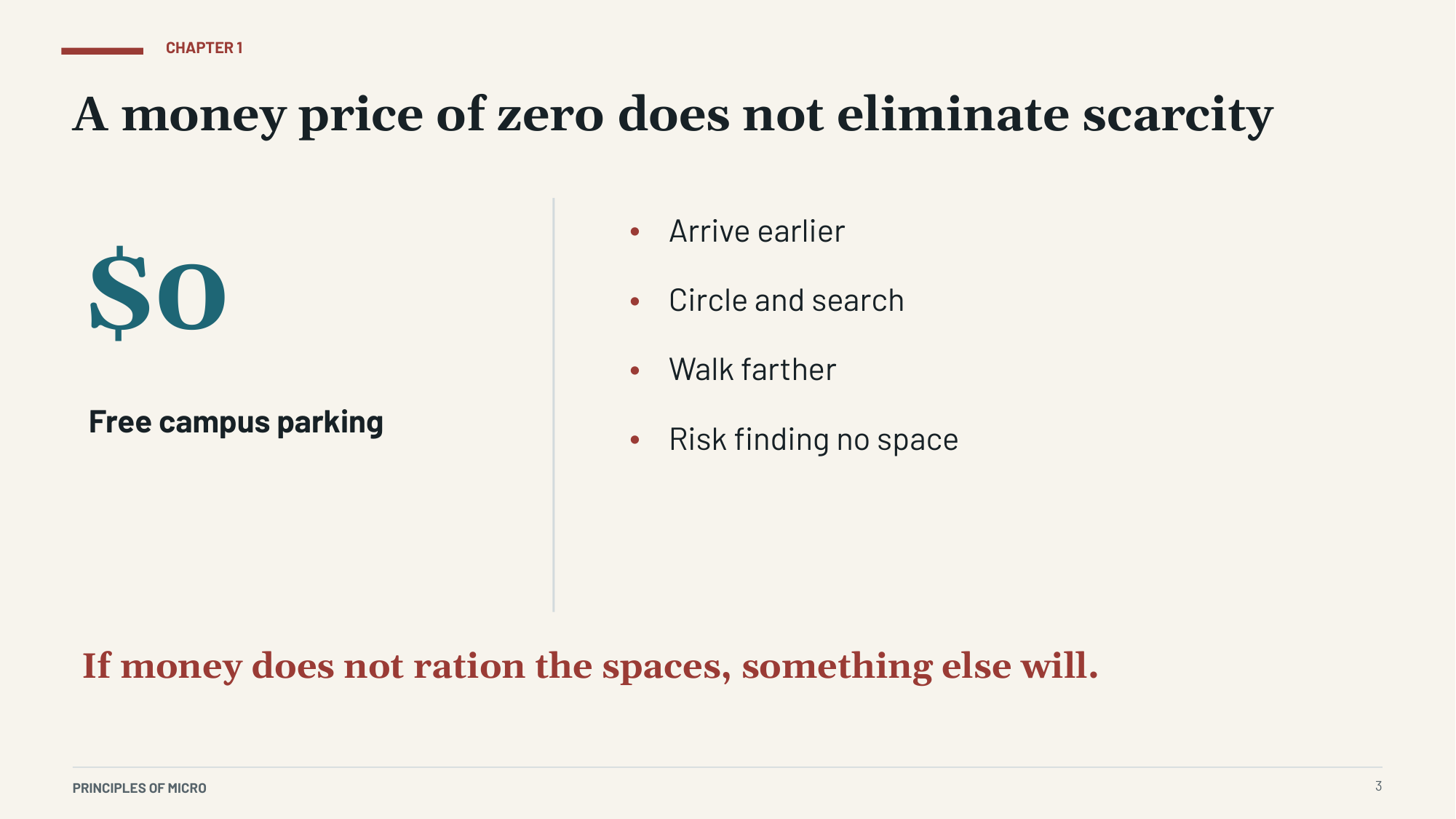

CHAPTER 1

A money price of zero does not eliminate scarcity

•
Arrive earlier
$0
•
Circle and search
•
Walk farther
Free campus parking
•
Risk finding no space
If money does not ration the spaces, something else will.

3
PRINCIPLES OF MICRO